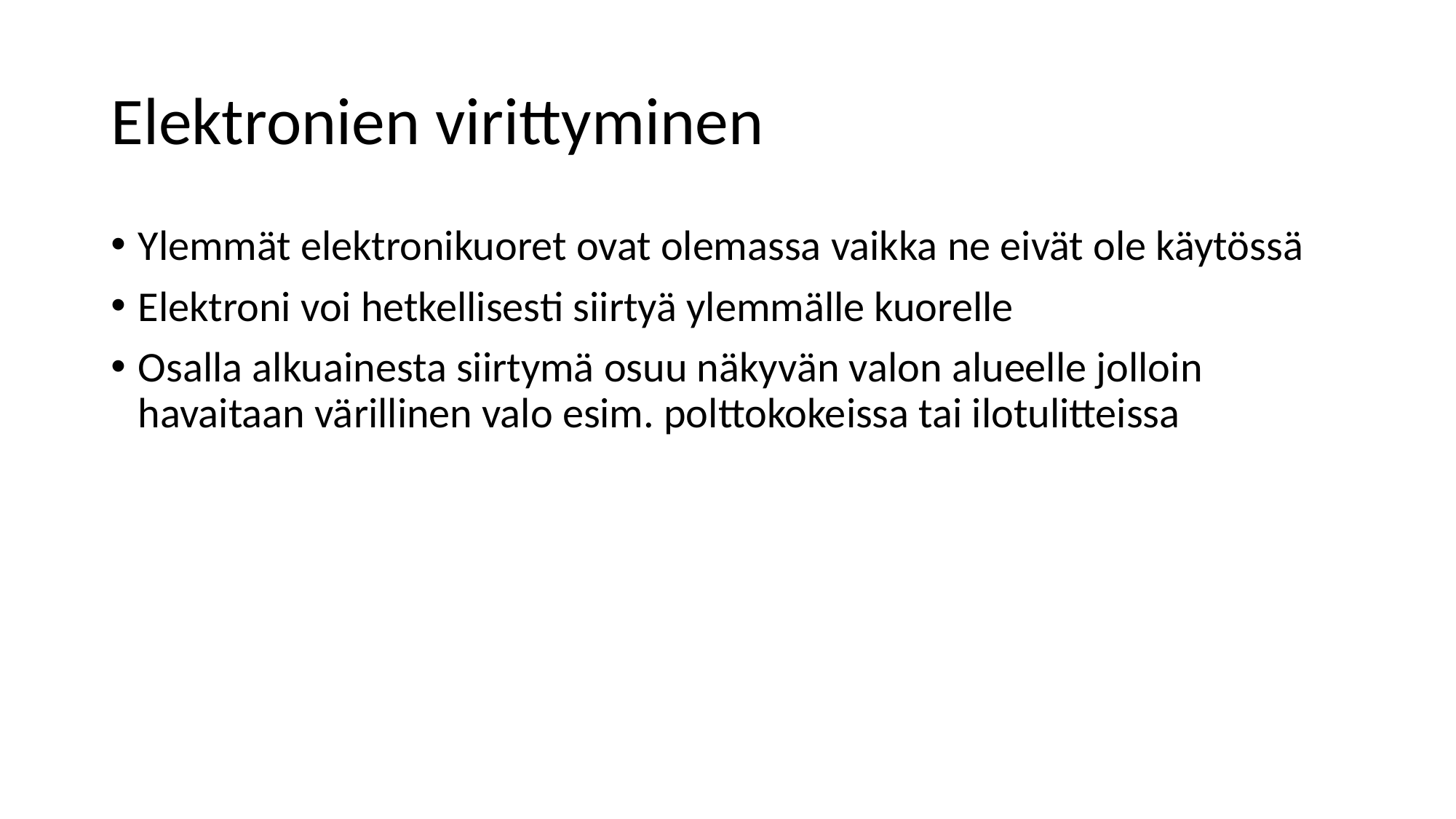

# Elektronien virittyminen
Ylemmät elektronikuoret ovat olemassa vaikka ne eivät ole käytössä
Elektroni voi hetkellisesti siirtyä ylemmälle kuorelle
Osalla alkuainesta siirtymä osuu näkyvän valon alueelle jolloin havaitaan värillinen valo esim. polttokokeissa tai ilotulitteissa